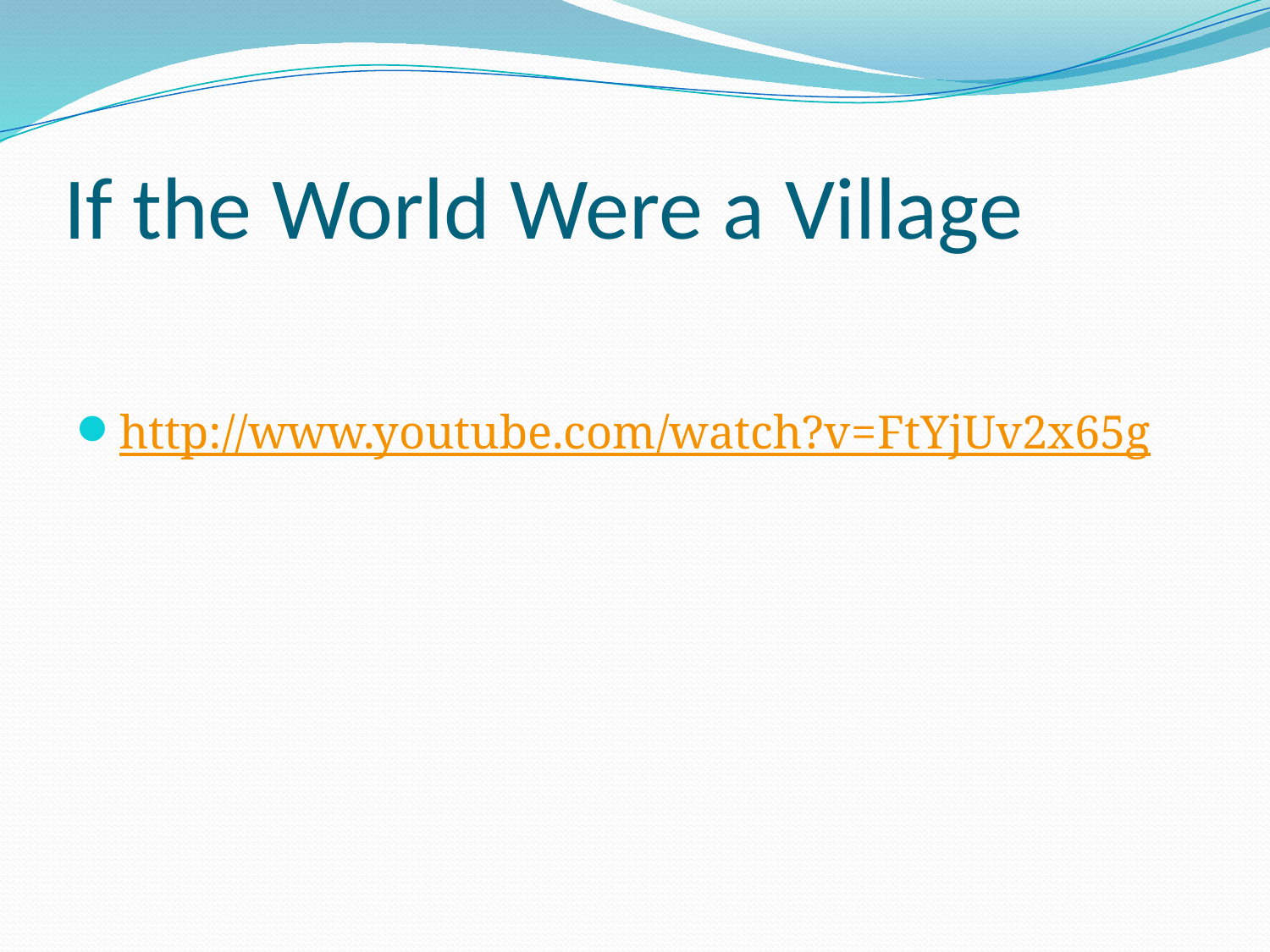

# If the World Were a Village

http://www.youtube.com/watch?v=FtYjUv2x65g